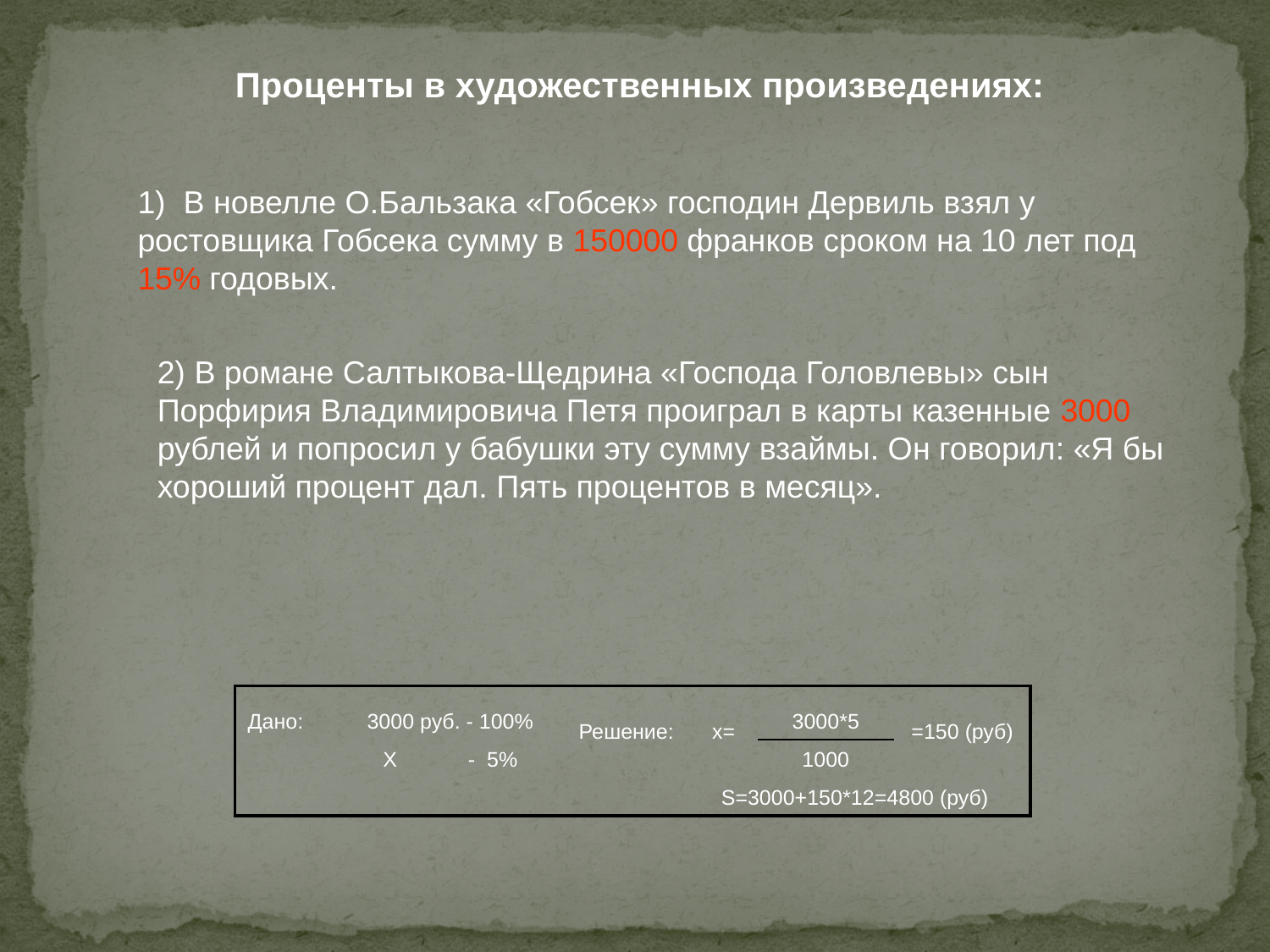

Проценты в художественных произведениях:
1)  В новелле О.Бальзака «Гобсек» господин Дервиль взял у ростовщика Гобсека сумму в 150000 франков сроком на 10 лет под 15% годовых.
2) В романе Салтыкова-Щедрина «Господа Головлевы» сын Порфирия Владимировича Петя проиграл в карты казенные 3000 рублей и попросил у бабушки эту сумму взаймы. Он говорил: «Я бы хороший процент дал. Пять процентов в месяц».
| Дано: | 3000 руб. - 100% | Решение: | х= | 3000\*5 | =150 (руб) |
| --- | --- | --- | --- | --- | --- |
|  | Х - 5% |  |  | 1000 |  |
| S=3000+150\*12=4800 (руб) |  |  |  |  |  |